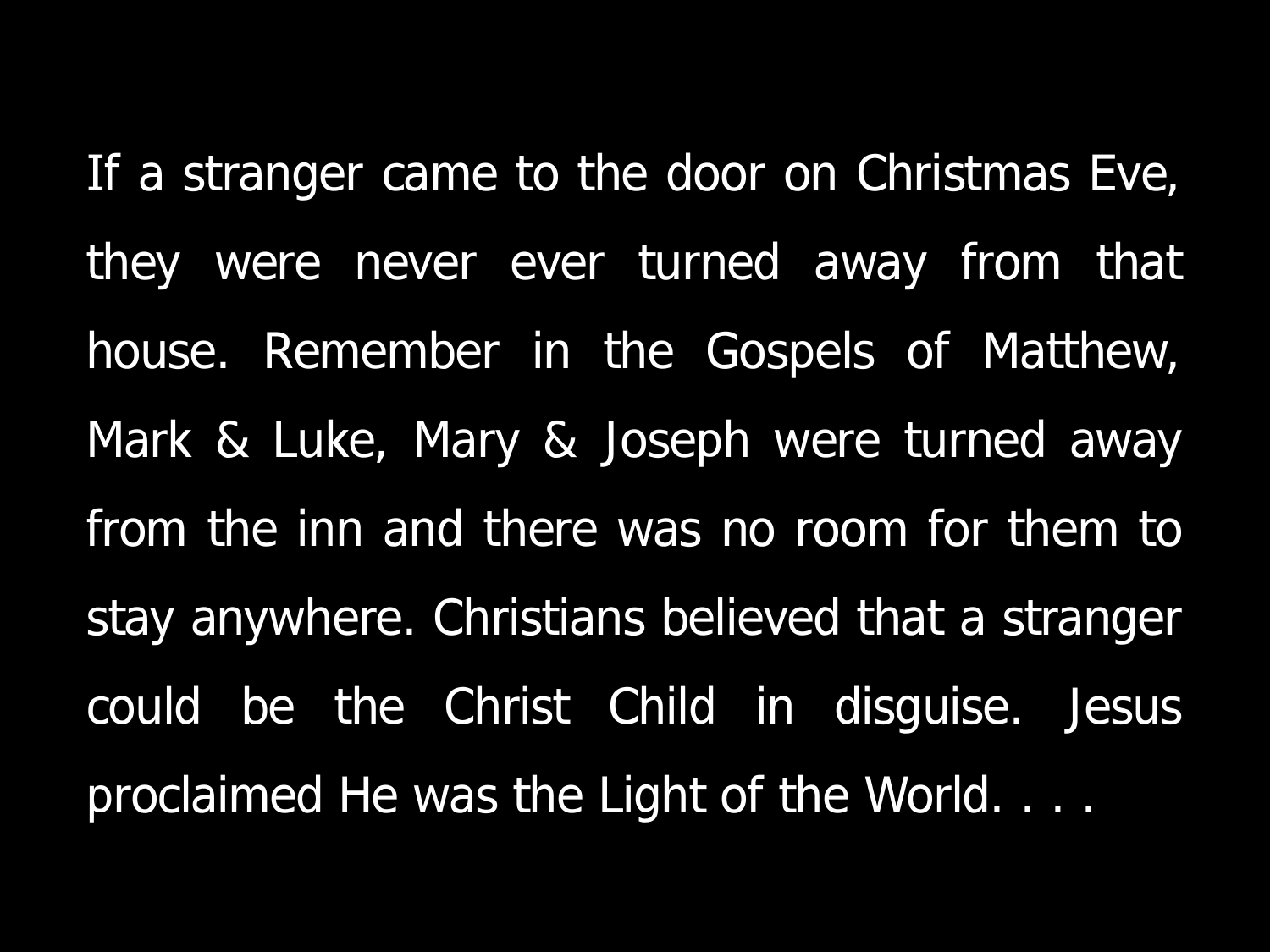

If a stranger came to the door on Christmas Eve, they were never ever turned away from that house. Remember in the Gospels of Matthew, Mark & Luke, Mary & Joseph were turned away from the inn and there was no room for them to stay anywhere. Christians believed that a stranger could be the Christ Child in disguise. Jesus proclaimed He was the Light of the World. . . .